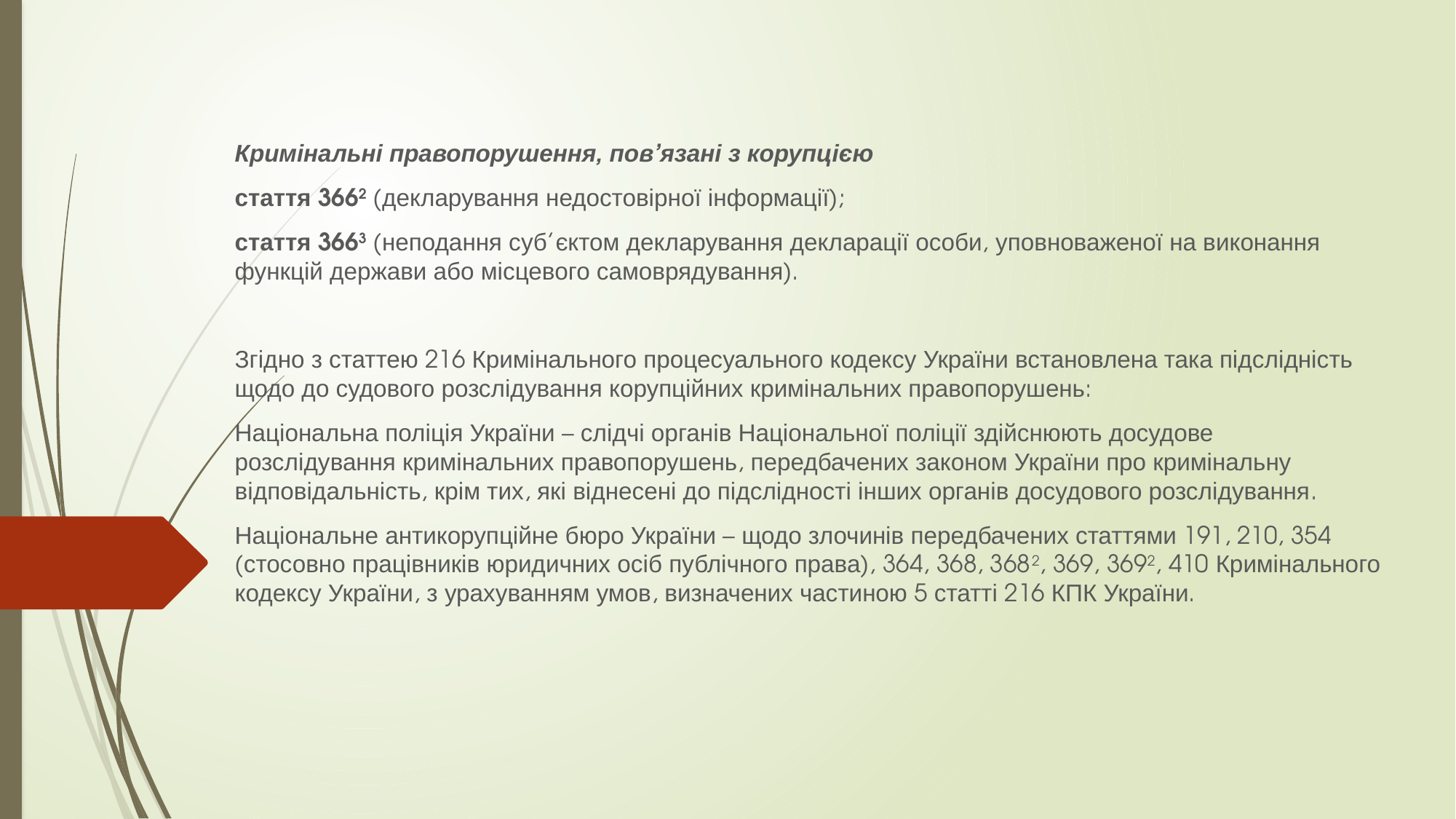

Кримінальні правопорушення, пов’язані з корупцією
стаття 3662 (декларування недостовірної інформації);
стаття 3663 (неподання суб’єктом декларування декларації особи, уповноваженої на виконання функцій держави або місцевого самоврядування).

Згідно з статтею 216 Кримінального процесуального кодексу України встановлена така підслідність щодо до судового розслідування корупційних кримінальних правопорушень:
Національна поліція України – слідчі органів Національної поліції здійснюють досудове розслідування кримінальних правопорушень, передбачених законом України про кримінальну відповідальність, крім тих, які віднесені до підслідності інших органів досудового розслідування.
Національне антикорупційне бюро України – щодо злочинів передбачених статтями 191, 210, 354 (стосовно працівників юридичних осіб публічного права), 364, 368, 3682, 369, 3692, 410 Кримінального кодексу України, з урахуванням умов, визначених частиною 5 статті 216 КПК України.